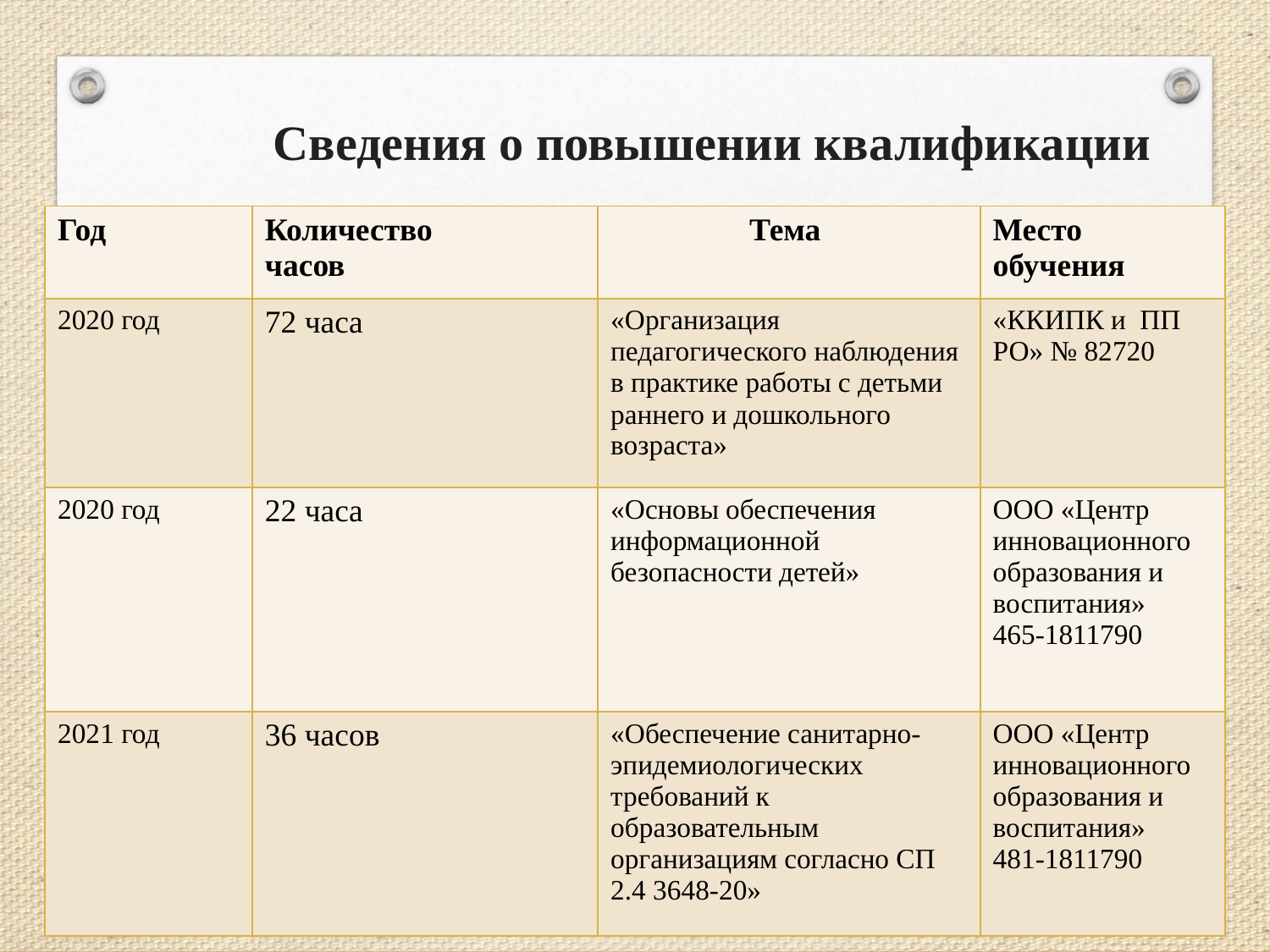

Сведения о повышении квалификации
| Год | Количество часов | Тема | Место обучения |
| --- | --- | --- | --- |
| 2020 год | 72 часа | «Организация педагогического наблюдения в практике работы с детьми раннего и дошкольного возраста» | «ККИПК и ПП РО» № 82720 |
| 2020 год | 22 часа | «Основы обеспечения информационной безопасности детей» | ООО «Центр инновационного образования и воспитания» 465-1811790 |
| 2021 год | 36 часов | «Обеспечение санитарно-эпидемиологических требований к образовательным организациям согласно СП 2.4 3648-20» | ООО «Центр инновационного образования и воспитания» 481-1811790 |